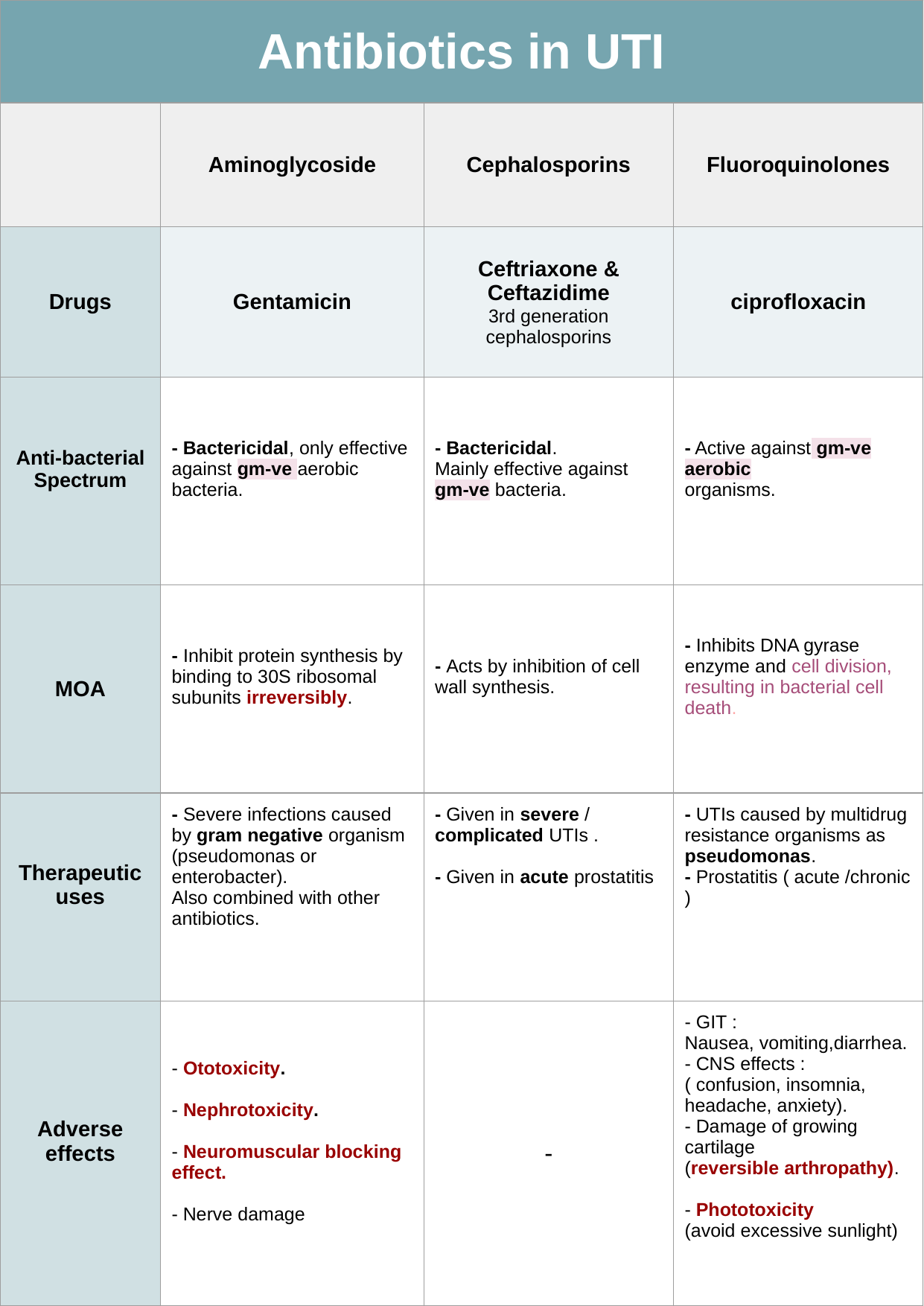

| Antibiotics in UTI |
| --- |
|  | Aminoglycoside | Cephalosporins | Fluoroquinolones |
| --- | --- | --- | --- |
| Drugs | Gentamicin | Ceftriaxone & Ceftazidime 3rd generation cephalosporins | ciprofloxacin |
| Anti-bacterial Spectrum | - Bactericidal, only effective against gm-ve aerobic bacteria. | - Bactericidal. Mainly effective against gm-ve bacteria. | - Active against gm-ve aerobic organisms. |
| MOA | - Inhibit protein synthesis by binding to 30S ribosomal subunits irreversibly. | - Acts by inhibition of cell wall synthesis. | - Inhibits DNA gyrase enzyme and cell division, resulting in bacterial cell death. |
| Therapeutic uses | - Severe infections caused by gram negative organism (pseudomonas or enterobacter). Also combined with other antibiotics. | - Given in severe / complicated UTIs . - Given in acute prostatitis | - UTIs caused by multidrug resistance organisms as pseudomonas. - Prostatitis ( acute /chronic ) |
| Adverse effects | - Ototoxicity. - Nephrotoxicity. - Neuromuscular blocking effect. - Nerve damage | - | - GIT : Nausea, vomiting,diarrhea. - CNS effects : ( confusion, insomnia, headache, anxiety). - Damage of growing cartilage (reversible arthropathy). - Phototoxicity (avoid excessive sunlight) |